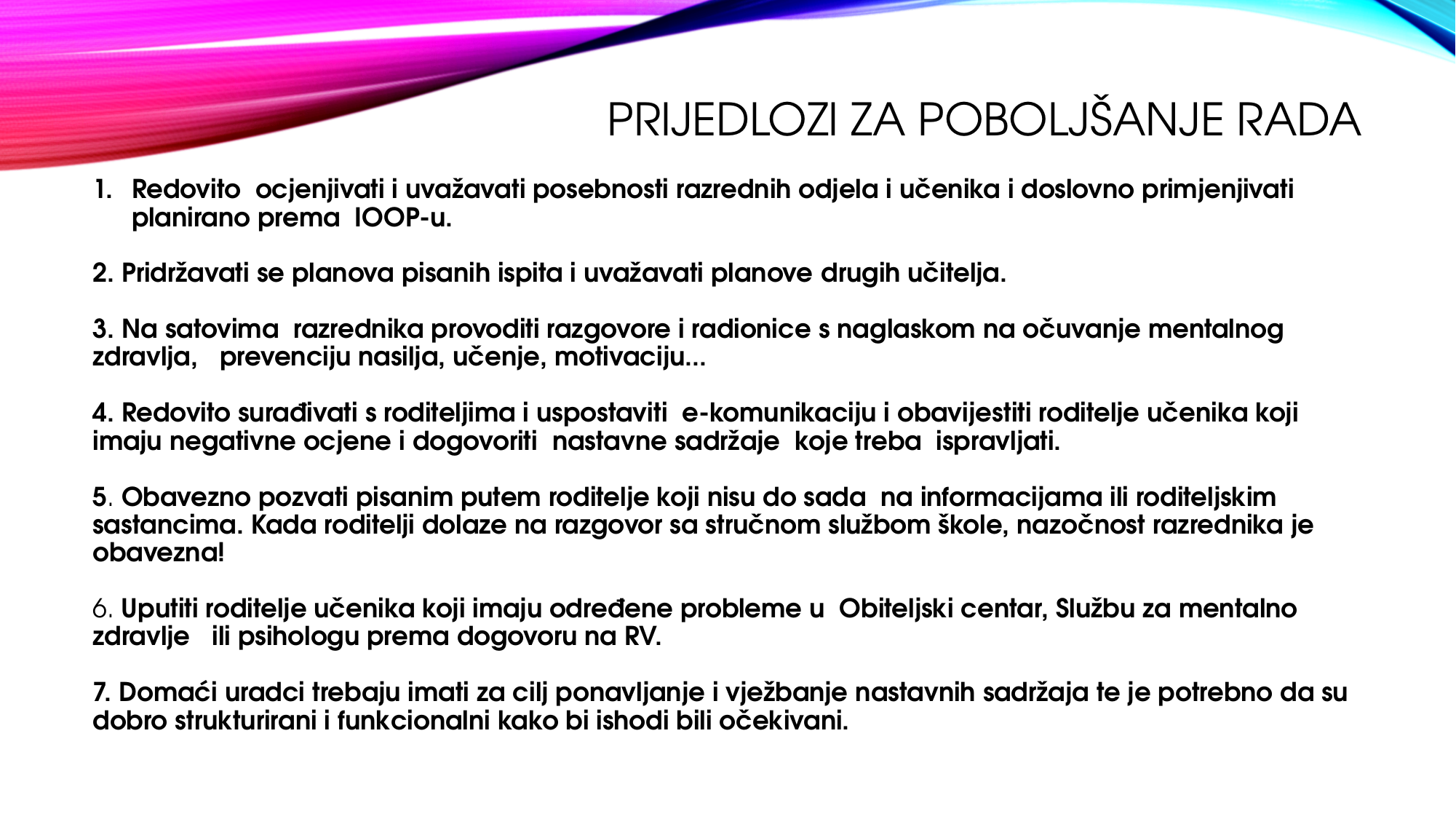

# Prijedlozi za poboljšanje rada
Redovito  ocjenjivati i uvažavati posebnosti razrednih odjela i učenika i doslovno primjenjivati planirano prema  IOOP-u.

2. Pridržavati se planova pisanih ispita i uvažavati planove drugih učitelja.

3. Na satovima  razrednika provoditi razgovore i radionice s naglaskom na očuvanje mentalnog zdravlja,   prevenciju nasilja, učenje, motivaciju...

4. Redovito surađivati s roditeljima i uspostaviti  e-komunikaciju i obavijestiti roditelje učenika koji imaju negativne ocjene i dogovoriti  nastavne sadržaje  koje treba  ispravljati.

5. Obavezno pozvati pisanim putem roditelje koji nisu do sada  na informacijama ili roditeljskim sastancima. Kada roditelji dolaze na razgovor sa stručnom službom škole, nazočnost razrednika je obavezna!

6. Uputiti roditelje učenika koji imaju određene probleme u  Obiteljski centar, Službu za mentalno zdravlje   ili psihologu prema dogovoru na RV.

7. Domaći uradci trebaju imati za cilj ponavljanje i vježbanje nastavnih sadržaja te je potrebno da su dobro strukturirani i funkcionalni kako bi ishodi bili očekivani.